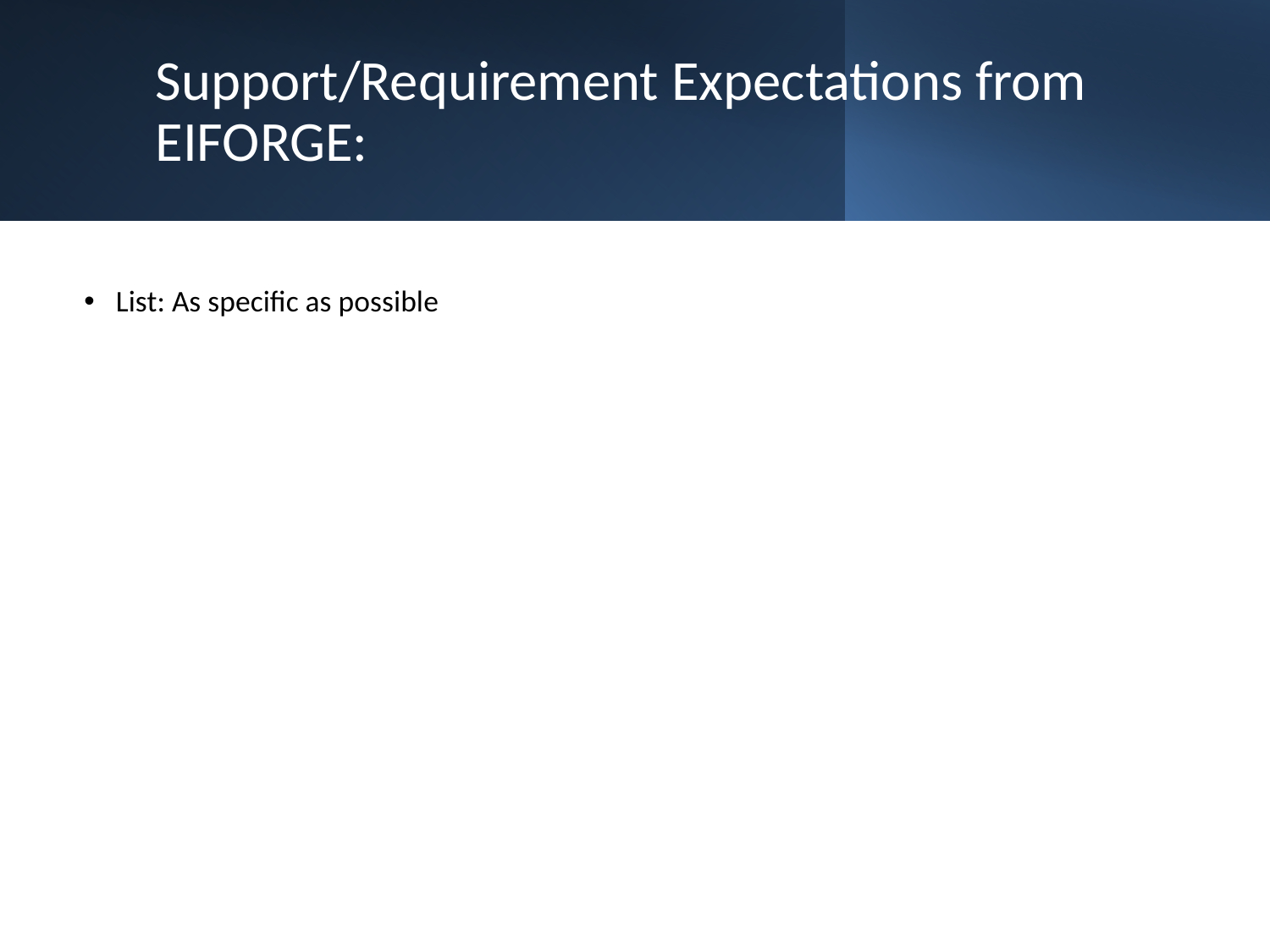

# Support/Requirement Expectations from EIFORGE:
List: As specific as possible